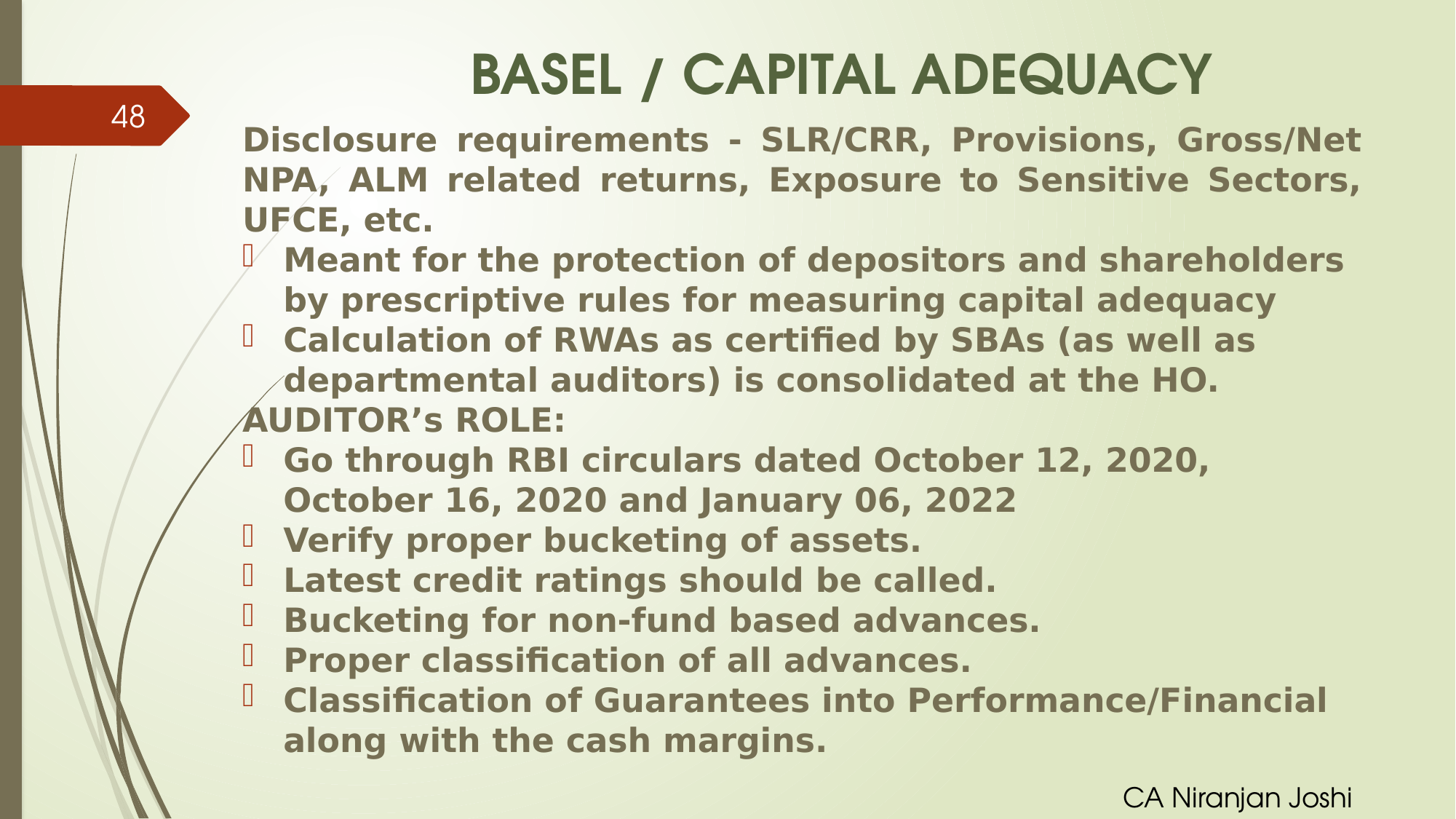

# BASEL / CAPITAL ADEQUACY
48
Disclosure requirements - SLR/CRR, Provisions, Gross/Net NPA, ALM related returns, Exposure to Sensitive Sectors, UFCE, etc.
Meant for the protection of depositors and shareholders by prescriptive rules for measuring capital adequacy
Calculation of RWAs as certified by SBAs (as well as departmental auditors) is consolidated at the HO.
AUDITOR’s ROLE:
Go through RBI circulars dated October 12, 2020, October 16, 2020 and January 06, 2022
Verify proper bucketing of assets.
Latest credit ratings should be called.
Bucketing for non-fund based advances.
Proper classification of all advances.
Classification of Guarantees into Performance/Financial along with the cash margins.
CA Niranjan Joshi